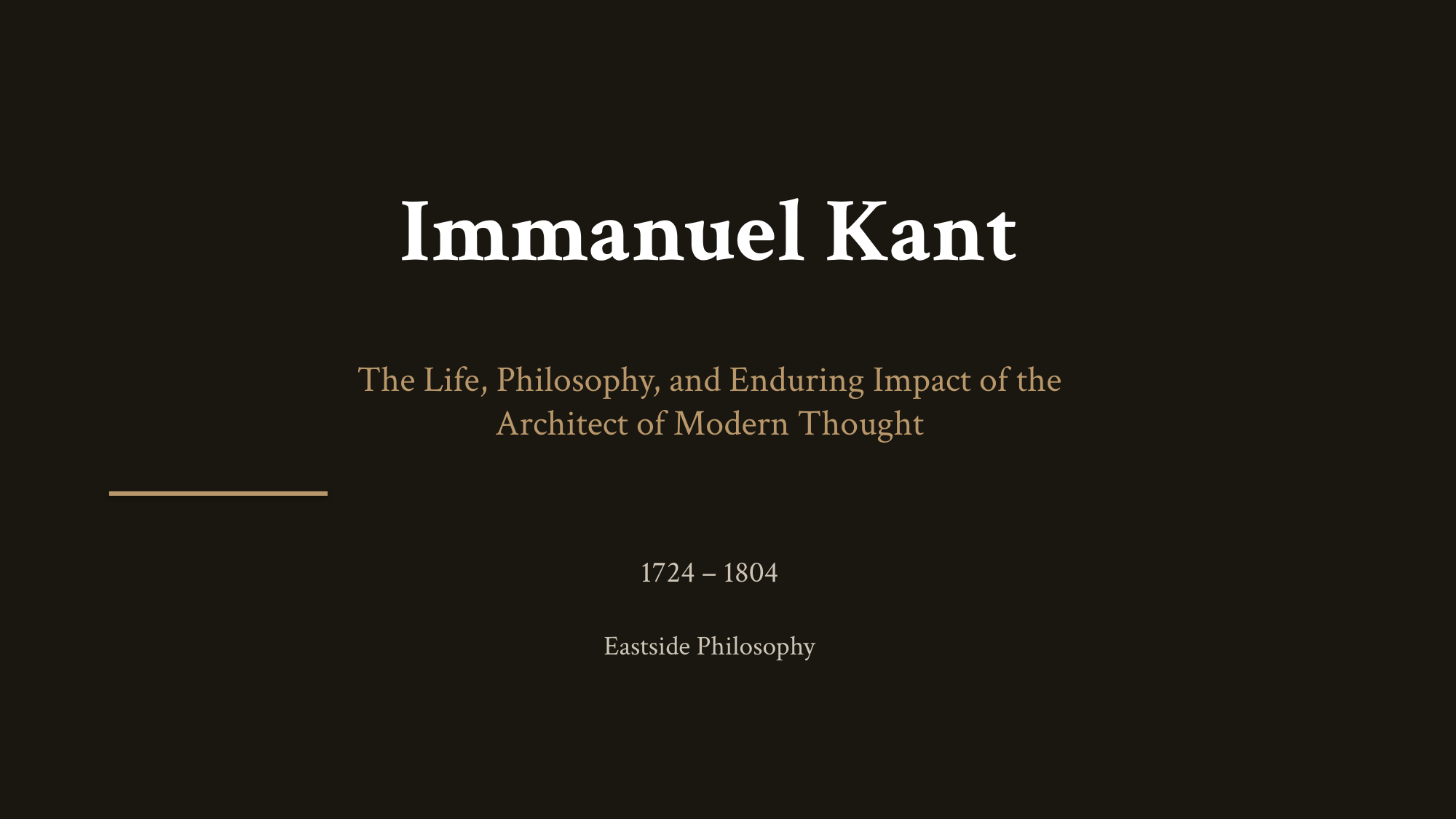

Immanuel Kant
The Life, Philosophy, and Enduring Impact of the
Architect of Modern Thought

1724 – 1804
Eastside Philosophy